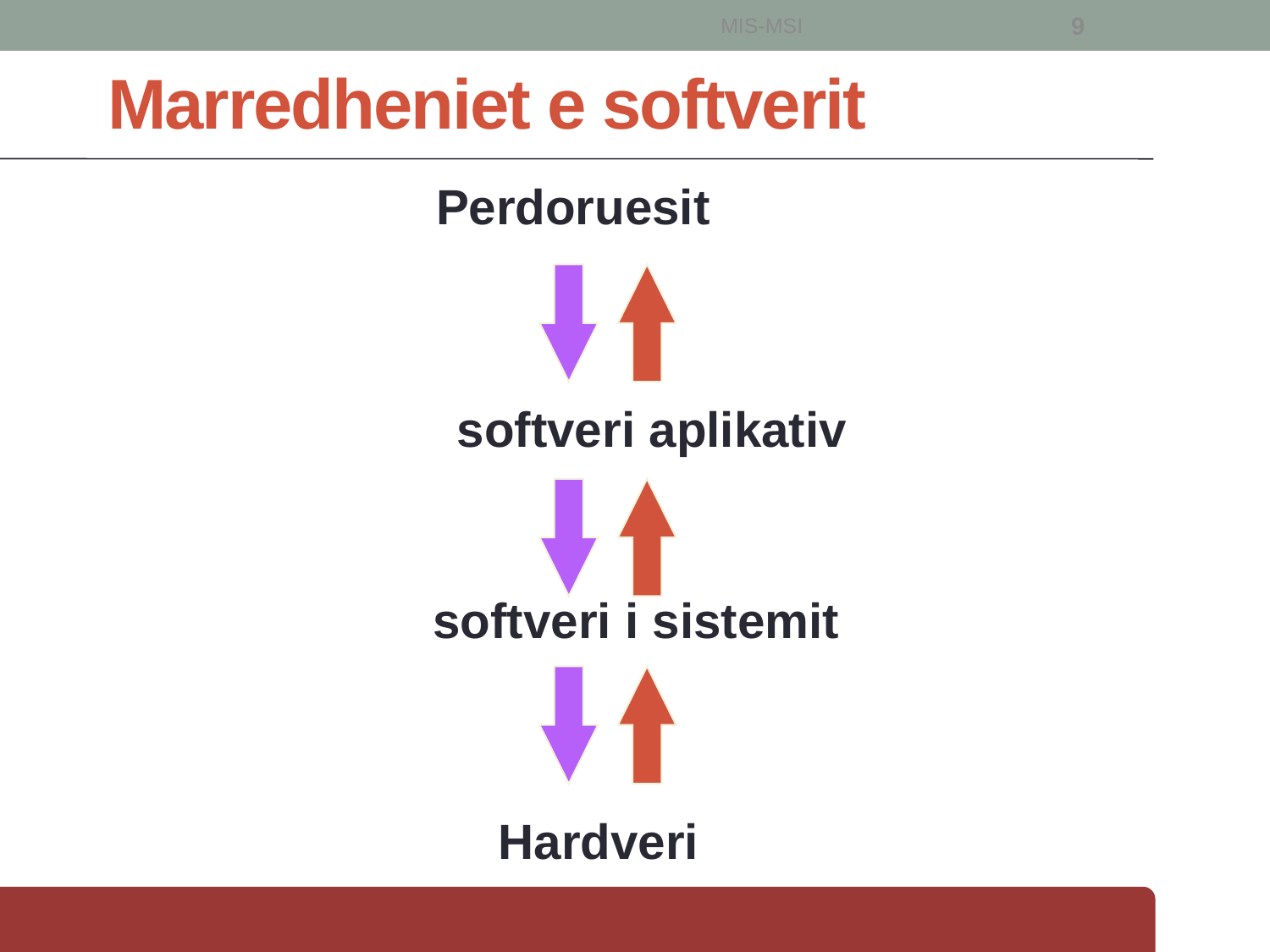

MIS-MSI
9
# Marredheniet e softverit
Perdoruesit

softveri aplikativ

softveri i sistemit

Hardveri